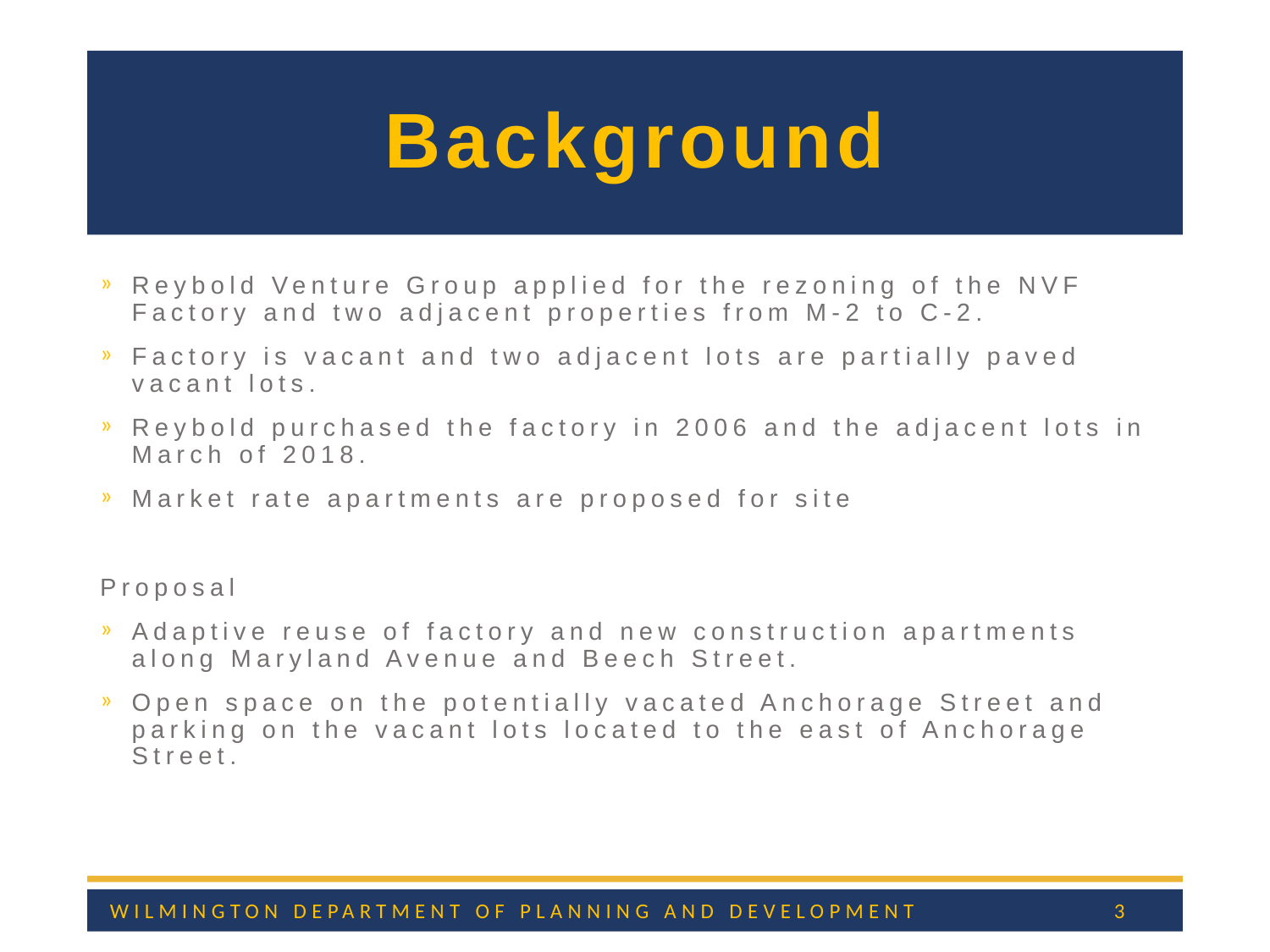

# Background
Reybold Venture Group applied for the rezoning of the NVF Factory and two adjacent properties from M-2 to C-2.
Factory is vacant and two adjacent lots are partially paved vacant lots.
Reybold purchased the factory in 2006 and the adjacent lots in March of 2018.
Market rate apartments are proposed for site

Proposal
Adaptive reuse of factory and new construction apartments along Maryland Avenue and Beech Street.
Open space on the potentially vacated Anchorage Street and parking on the vacant lots located to the east of Anchorage Street.